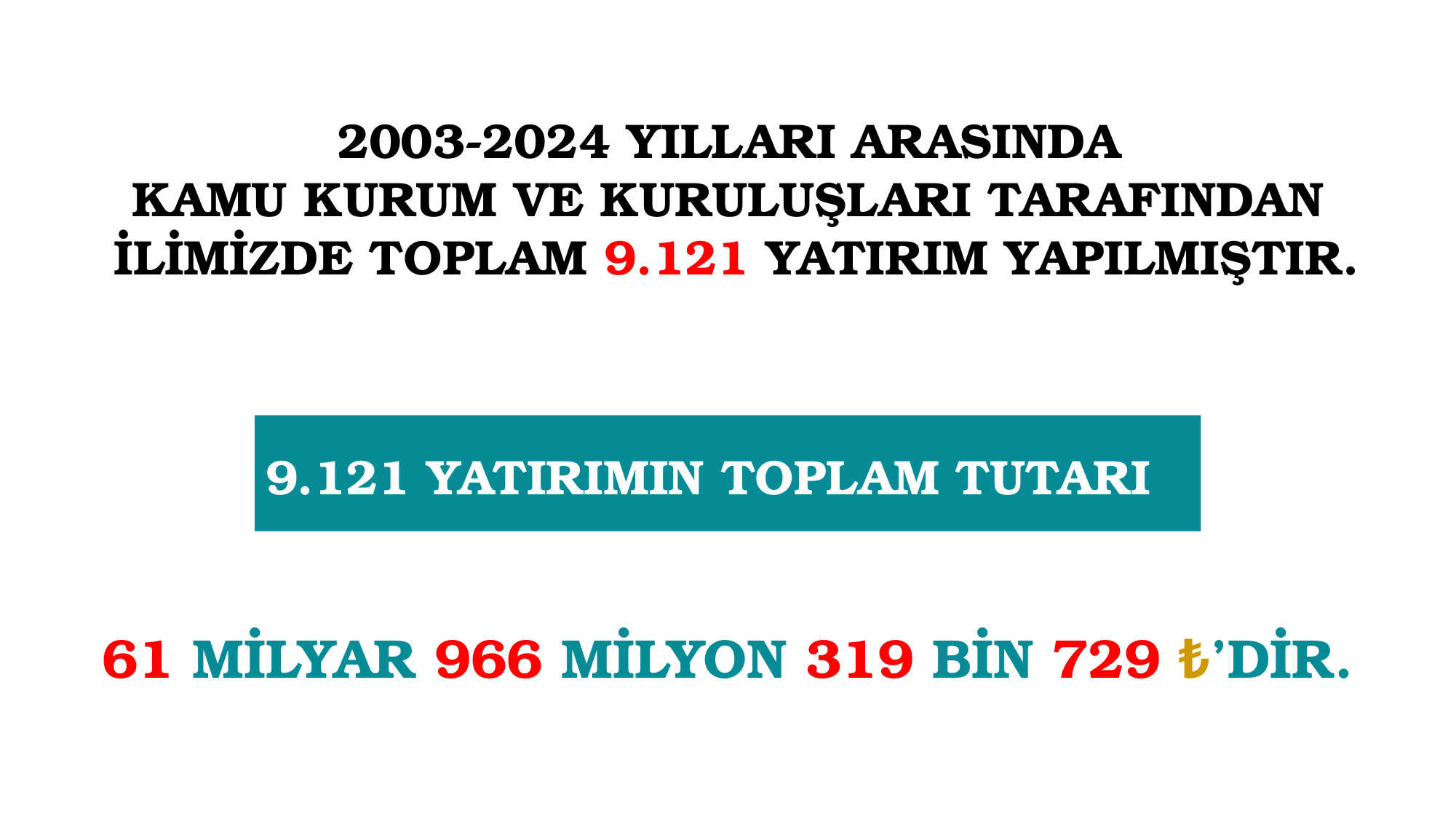

2003-2024 YILLARI ARASINDA
KAMU KURUM VE KURULUŞLARI TARAFINDAN
 İLİMİZDE TOPLAM 9.121 YATIRIM YAPILMIŞTIR.

9.121 YATIRIMIN TOPLAM TUTARI

61 MİLYAR 966 MİLYON 319 BİN 729 ₺’DİR.